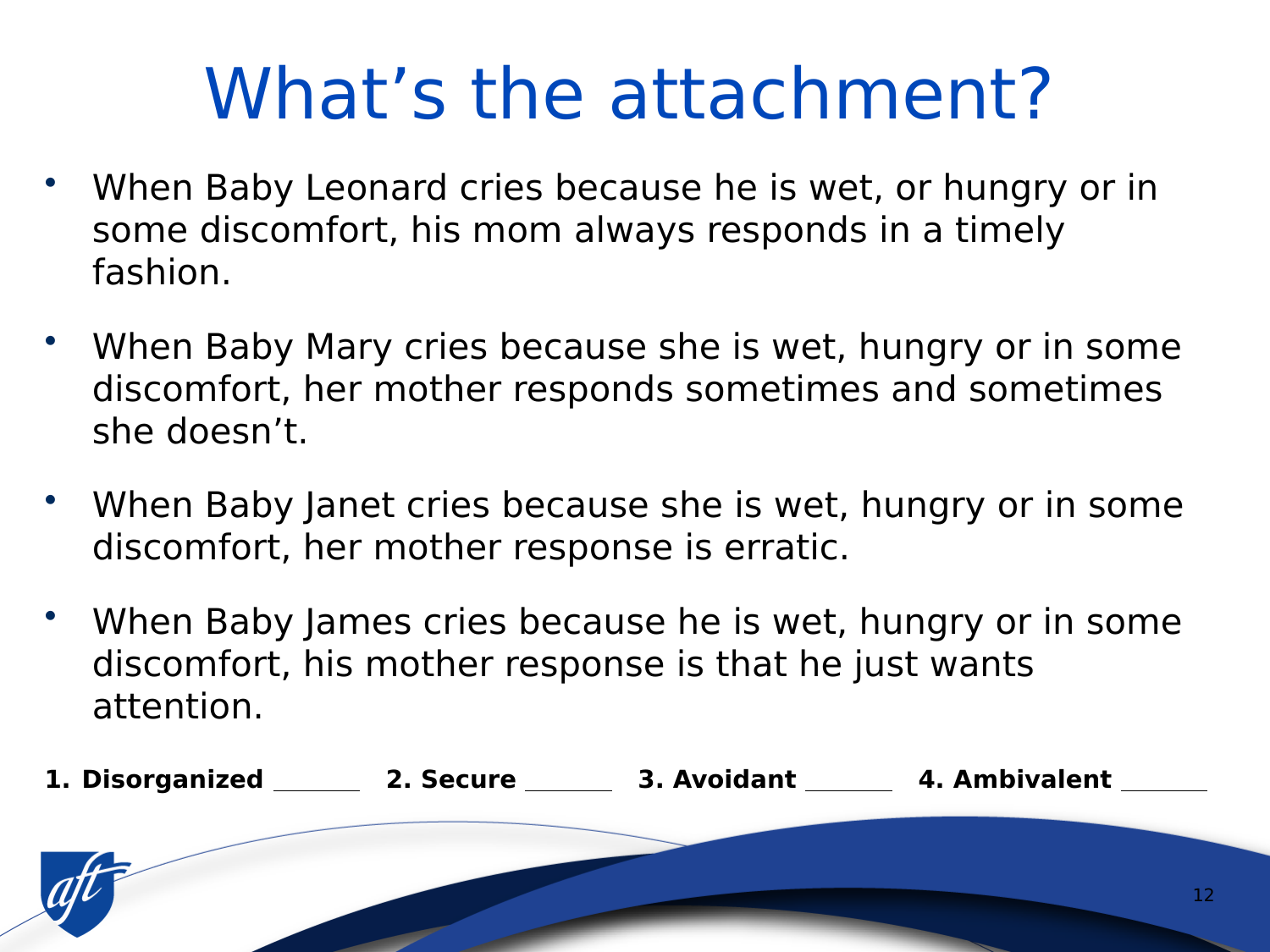

# What’s the attachment?
When Baby Leonard cries because he is wet, or hungry or in some discomfort, his mom always responds in a timely fashion.

When Baby Mary cries because she is wet, hungry or in some discomfort, her mother responds sometimes and sometimes she doesn’t.

When Baby Janet cries because she is wet, hungry or in some discomfort, her mother response is erratic.

When Baby James cries because he is wet, hungry or in some discomfort, his mother response is that he just wants attention.

1. Disorganized              2. Secure              3. Avoidant              4. Ambivalent            .
12